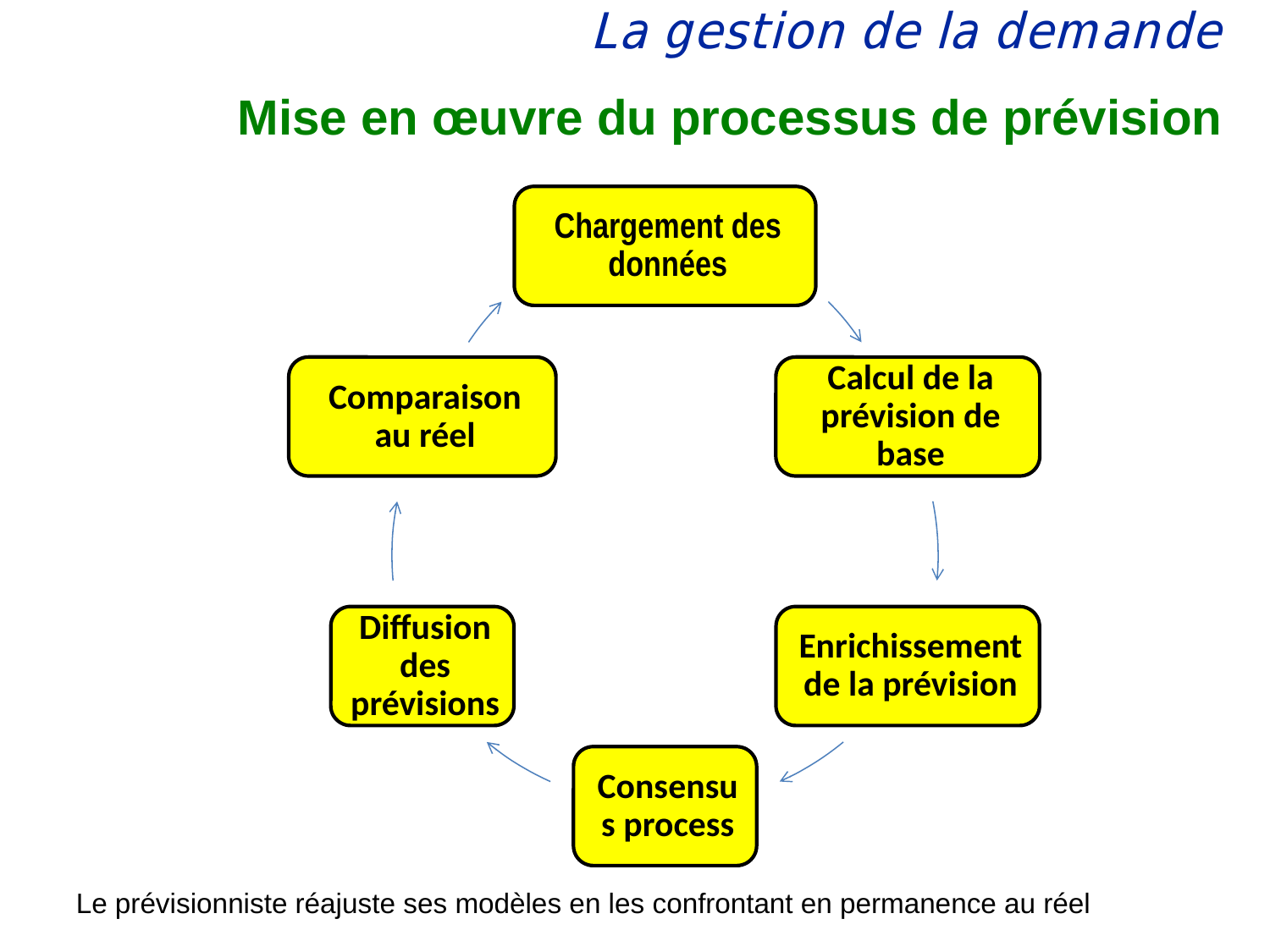

# Mise en œuvre du processus de prévision
Chargement des données
Calcul de la prévision de base
Enrichissement de la prévision
Consensus process
Diffusion des prévisions
Comparaison au réel
Le prévisionniste réajuste ses modèles en les confrontant en permanence au réel